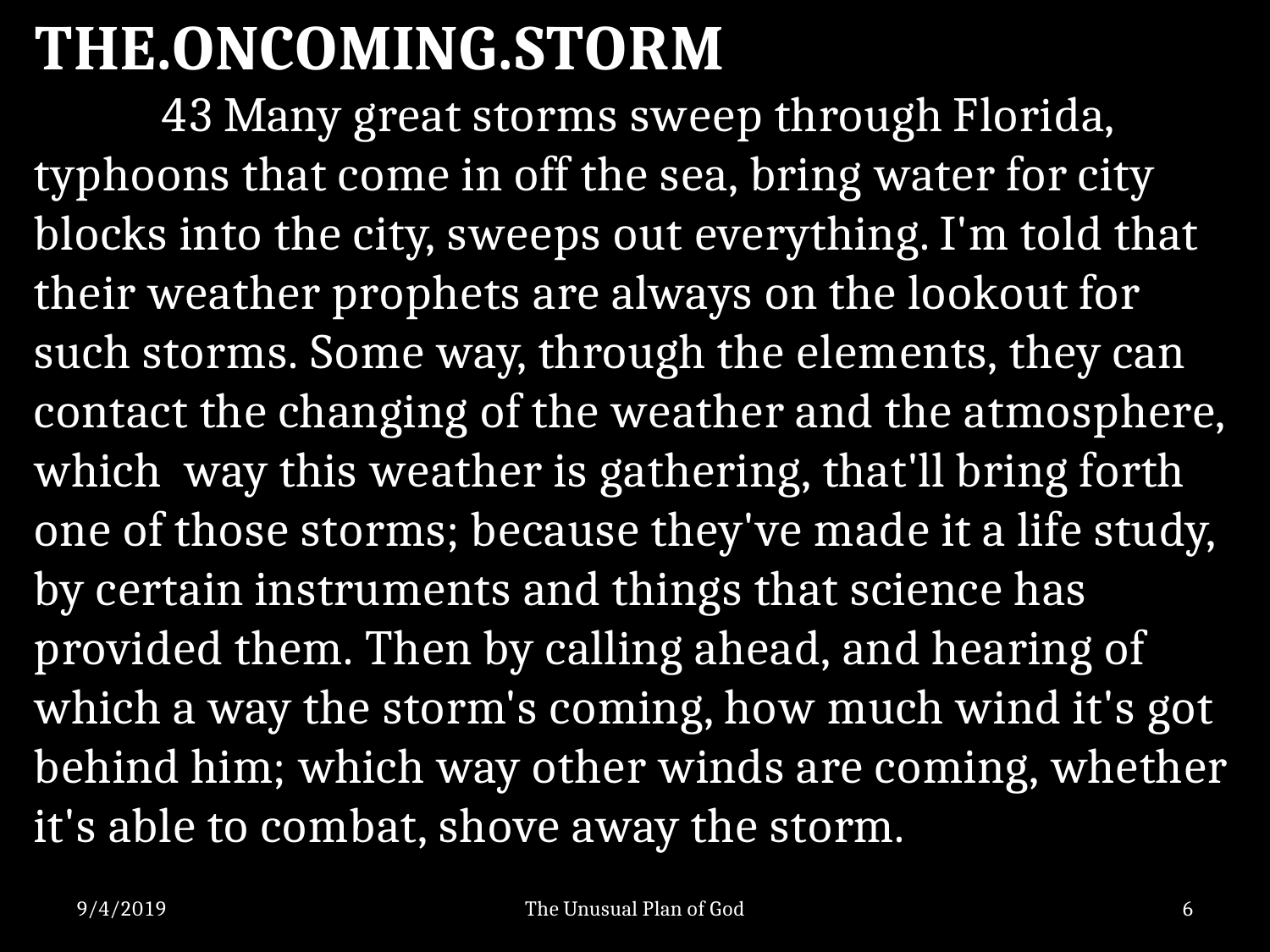

THE.ONCOMING.STORM
	43 Many great storms sweep through Florida, typhoons that come in off the sea, bring water for city blocks into the city, sweeps out everything. I'm told that their weather prophets are always on the lookout for such storms. Some way, through the elements, they can contact the changing of the weather and the atmosphere, which  way this weather is gathering, that'll bring forth one of those storms; because they've made it a life study, by certain instruments and things that science has provided them. Then by calling ahead, and hearing of which a way the storm's coming, how much wind it's got behind him; which way other winds are coming, whether it's able to combat, shove away the storm.

9/4/2019
The Unusual Plan of God
6